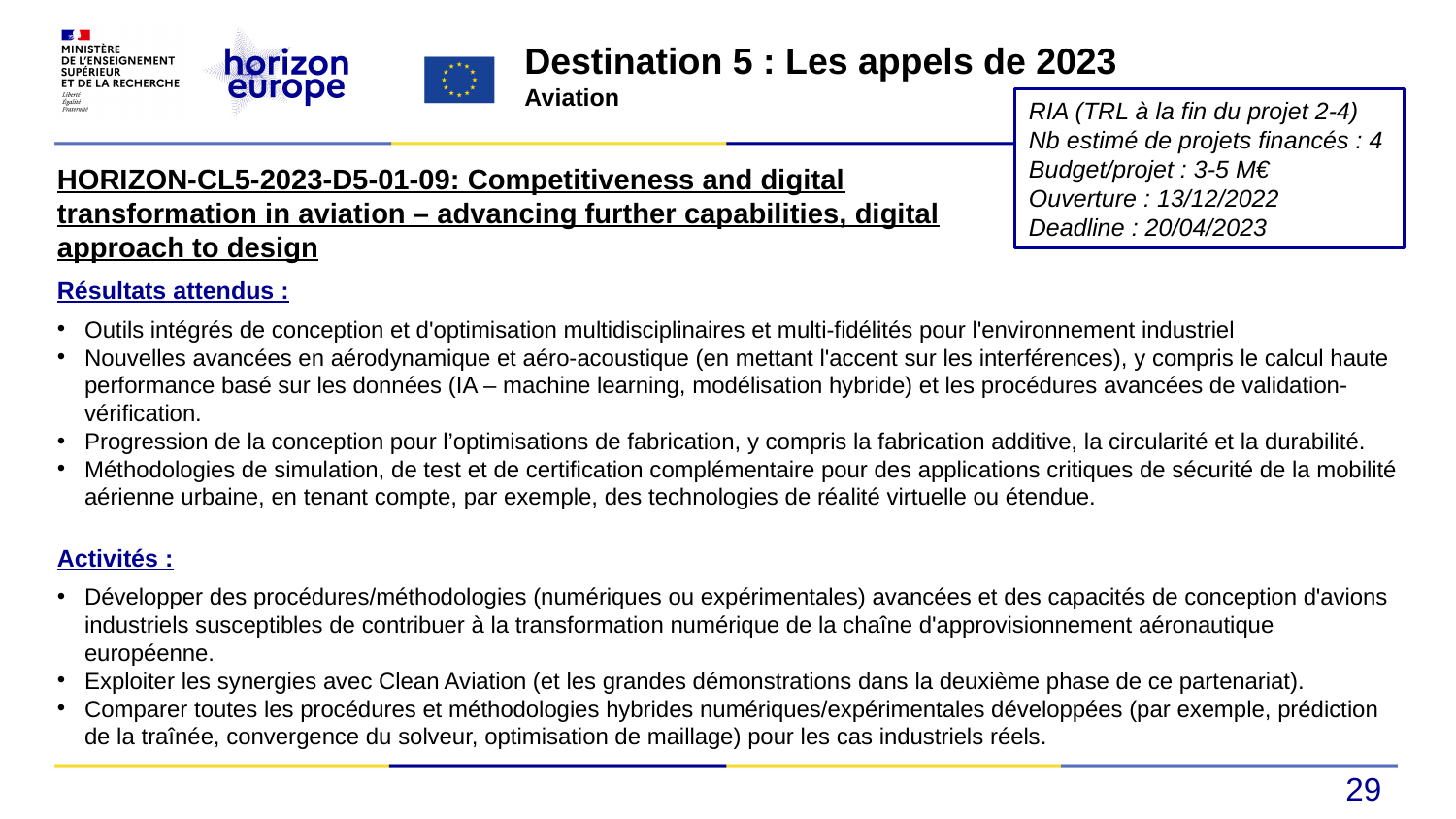

Destination 5 : Les appels de 2023
Aviation
RIA (TRL à la fin du projet 2-4)
Nb estimé de projets financés : 4
Budget/projet : 3-5 M€
Ouverture : 13/12/2022
Deadline : 20/04/2023
HORIZON-CL5-2023-D5-01-09: Competitiveness and digital transformation in aviation – advancing further capabilities, digital approach to design

Résultats attendus :
Outils intégrés de conception et d'optimisation multidisciplinaires et multi-fidélités pour l'environnement industriel
Nouvelles avancées en aérodynamique et aéro-acoustique (en mettant l'accent sur les interférences), y compris le calcul haute performance basé sur les données (IA – machine learning, modélisation hybride) et les procédures avancées de validation-vérification.
Progression de la conception pour l’optimisations de fabrication, y compris la fabrication additive, la circularité et la durabilité.
Méthodologies de simulation, de test et de certification complémentaire pour des applications critiques de sécurité de la mobilité aérienne urbaine, en tenant compte, par exemple, des technologies de réalité virtuelle ou étendue.

Activités :
Développer des procédures/méthodologies (numériques ou expérimentales) avancées et des capacités de conception d'avions industriels susceptibles de contribuer à la transformation numérique de la chaîne d'approvisionnement aéronautique européenne.
Exploiter les synergies avec Clean Aviation (et les grandes démonstrations dans la deuxième phase de ce partenariat).
Comparer toutes les procédures et méthodologies hybrides numériques/expérimentales développées (par exemple, prédiction de la traînée, convergence du solveur, optimisation de maillage) pour les cas industriels réels.

29